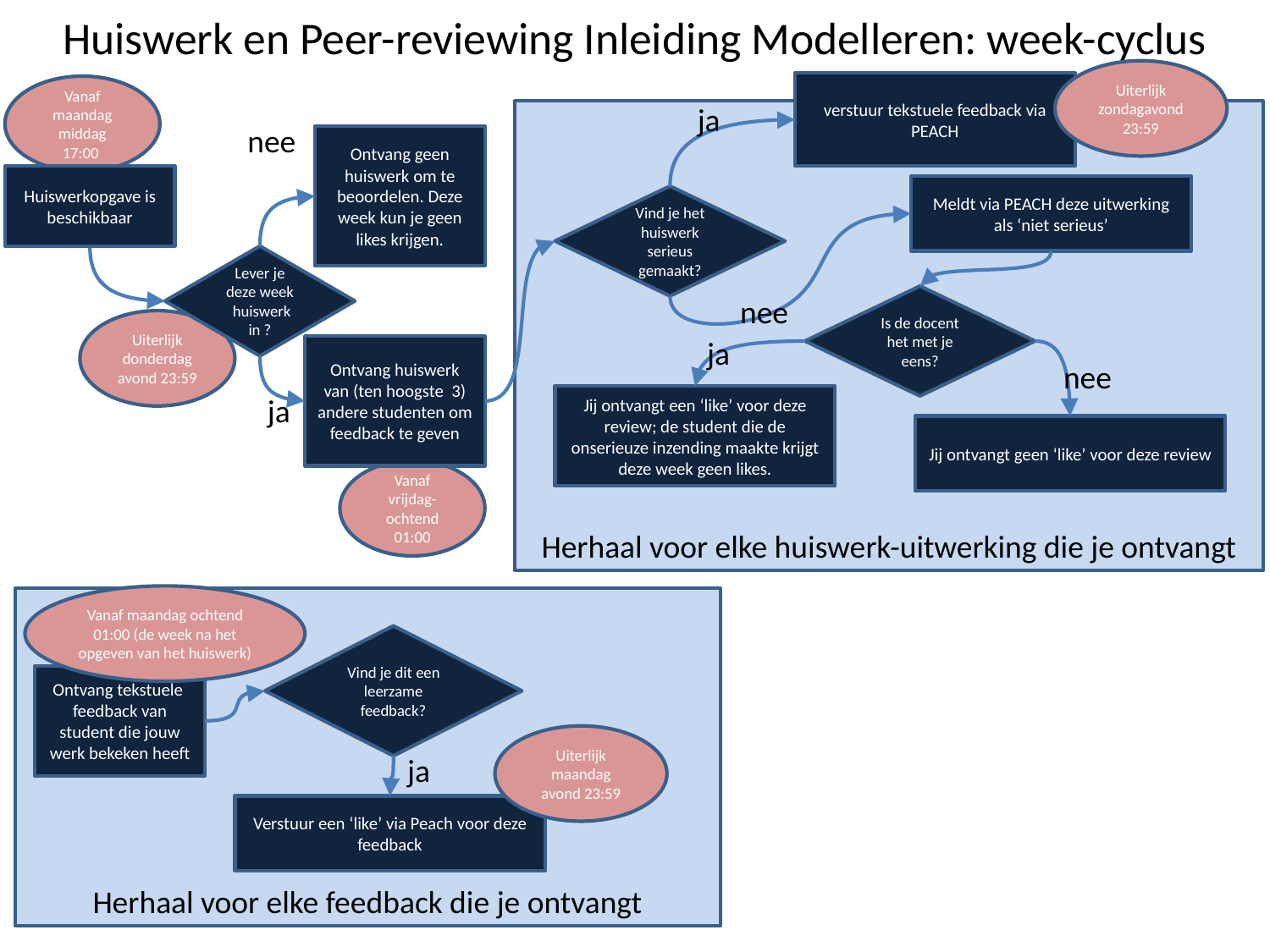

# Huiswerk en Peer-reviewing Inleiding Modelleren: week-cyclus
Uiterlijk zondagavond 23:59
verstuur tekstuele feedback via PEACH
Vanaf maandag middag 17:00
ja
Herhaal voor elke huiswerk-uitwerking die je ontvangt
nee
Ontvang geen huiswerk om te beoordelen. Deze week kun je geen likes krijgen.
Huiswerkopgave is beschikbaar
Meldt via PEACH deze uitwerking als ‘niet serieus’
Vind je het huiswerk serieus gemaakt?
Lever je deze week  huiswerk in ?
nee
Is de docent het met je eens?
Uiterlijk donderdag avond 23:59
ja
Ontvang huiswerk van (ten hoogste  3) andere studenten om feedback te geven
nee
ja
Jij ontvangt een ‘like’ voor deze review; de student die de onserieuze inzending maakte krijgt deze week geen likes.
Jij ontvangt geen ‘like’ voor deze review
Vanaf vrijdag-ochtend 01:00
Vanaf maandag ochtend 01:00 (de week na het opgeven van het huiswerk)
Herhaal voor elke feedback die je ontvangt
Vind je dit een leerzame feedback?
Ontvang tekstuele  feedback van student die jouw werk bekeken heeft
Uiterlijk maandag avond 23:59
ja
Verstuur een ‘like’ via Peach voor deze feedback